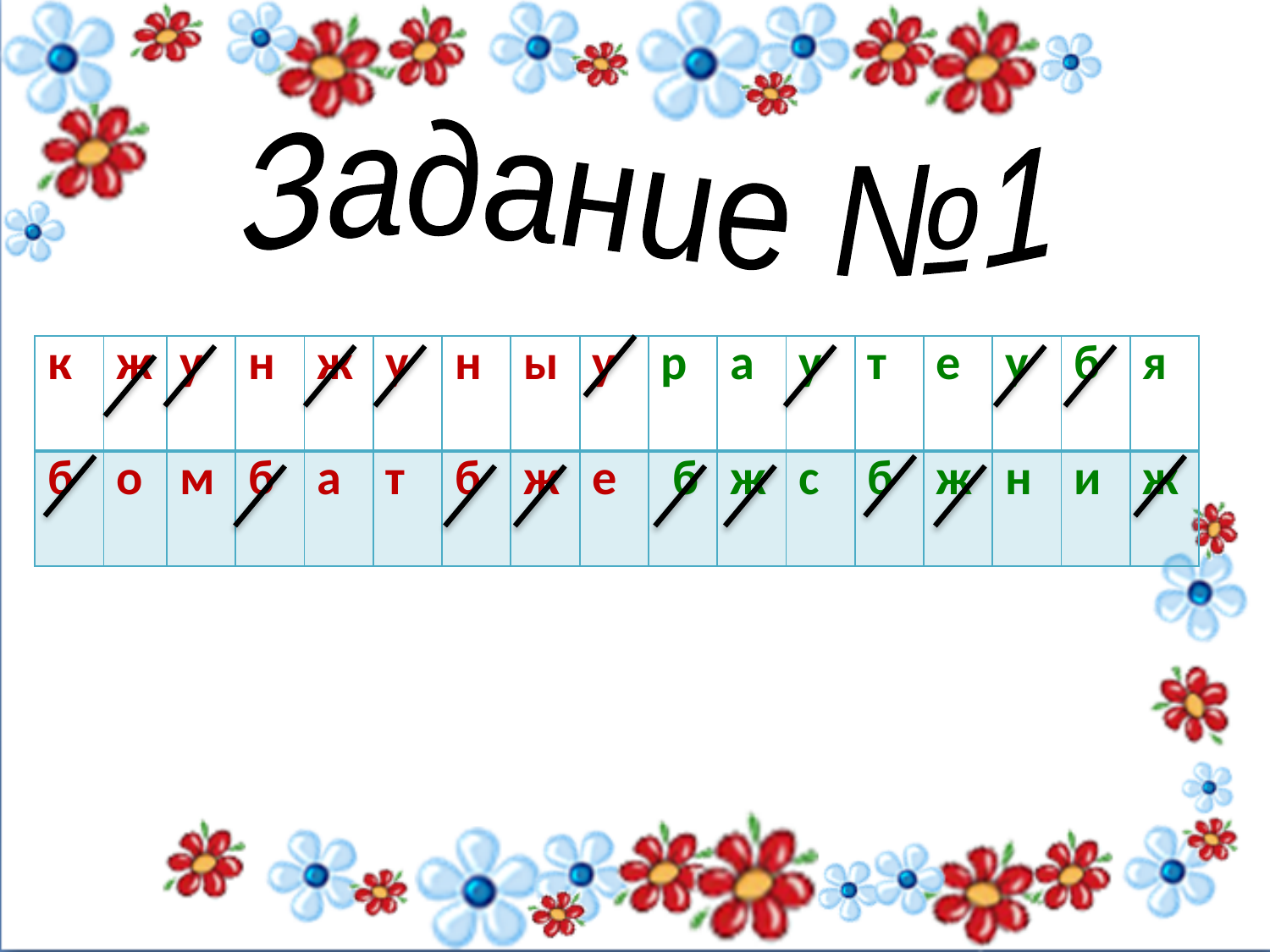

Задание №1
| к | ж | у | н | ж | у | н | ы | у | р | а | у | т | е | у | б | я |
| --- | --- | --- | --- | --- | --- | --- | --- | --- | --- | --- | --- | --- | --- | --- | --- | --- |
| б | о | м | б | а | т | б | ж | е | б | ж | с | б | ж | н | и | ж |